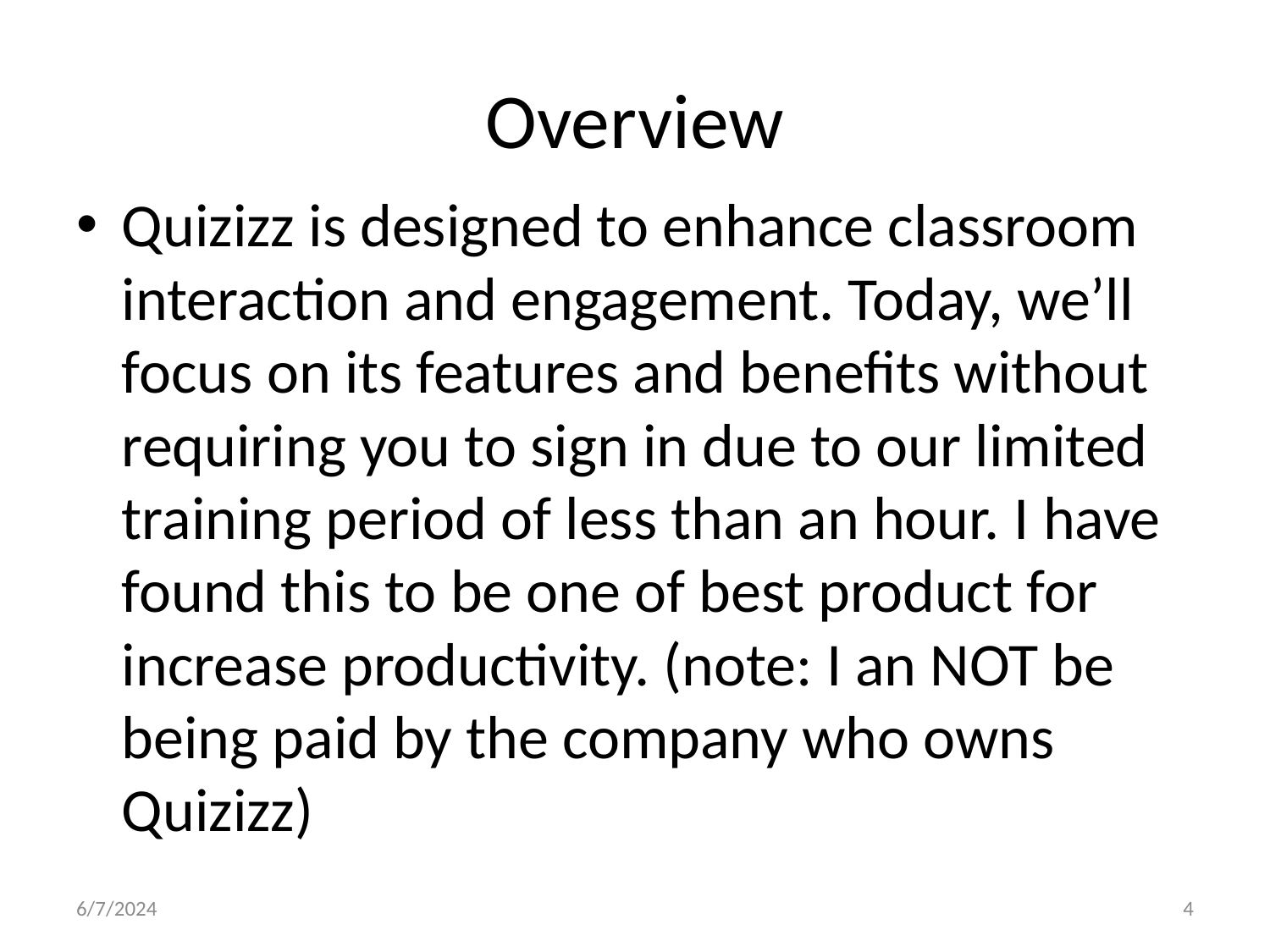

# Overview
Quizizz is designed to enhance classroom interaction and engagement. Today, we’ll focus on its features and benefits without requiring you to sign in due to our limited training period of less than an hour. I have found this to be one of best product for increase productivity. (note: I an NOT be being paid by the company who owns Quizizz)
6/7/2024
4